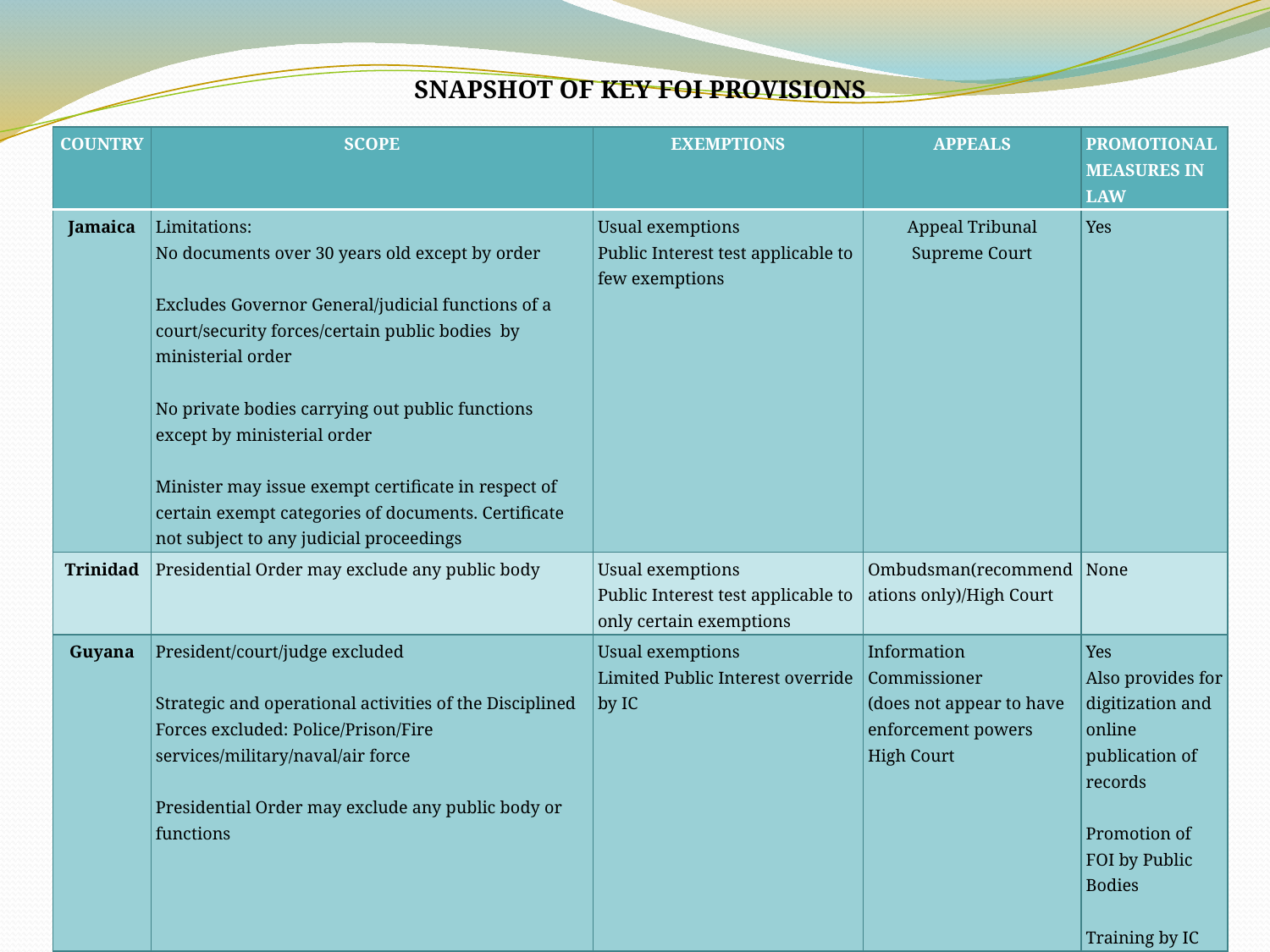

# SNAPSHOT OF KEY FOI PROVISIONS
| COUNTRY | SCOPE | EXEMPTIONS | APPEALS | PROMOTIONAL MEASURES IN LAW |
| --- | --- | --- | --- | --- |
| Jamaica | Limitations: No documents over 30 years old except by order   Excludes Governor General/judicial functions of a court/security forces/certain public bodies by ministerial order   No private bodies carrying out public functions except by ministerial order   Minister may issue exempt certificate in respect of certain exempt categories of documents. Certificate not subject to any judicial proceedings | Usual exemptions Public Interest test applicable to few exemptions | Appeal Tribunal Supreme Court | Yes |
| Trinidad | Presidential Order may exclude any public body | Usual exemptions Public Interest test applicable to only certain exemptions | Ombudsman(recommendations only)/High Court | None |
| Guyana | President/court/judge excluded   Strategic and operational activities of the Disciplined Forces excluded: Police/Prison/Fire services/military/naval/air force   Presidential Order may exclude any public body or functions | Usual exemptions Limited Public Interest override by IC | Information Commissioner (does not appear to have enforcement powers High Court | Yes Also provides for digitization and online publication of records   Promotion of FOI by Public Bodies   Training by IC |
2/13/2015
Prepared by: Aylair Livingstone
6